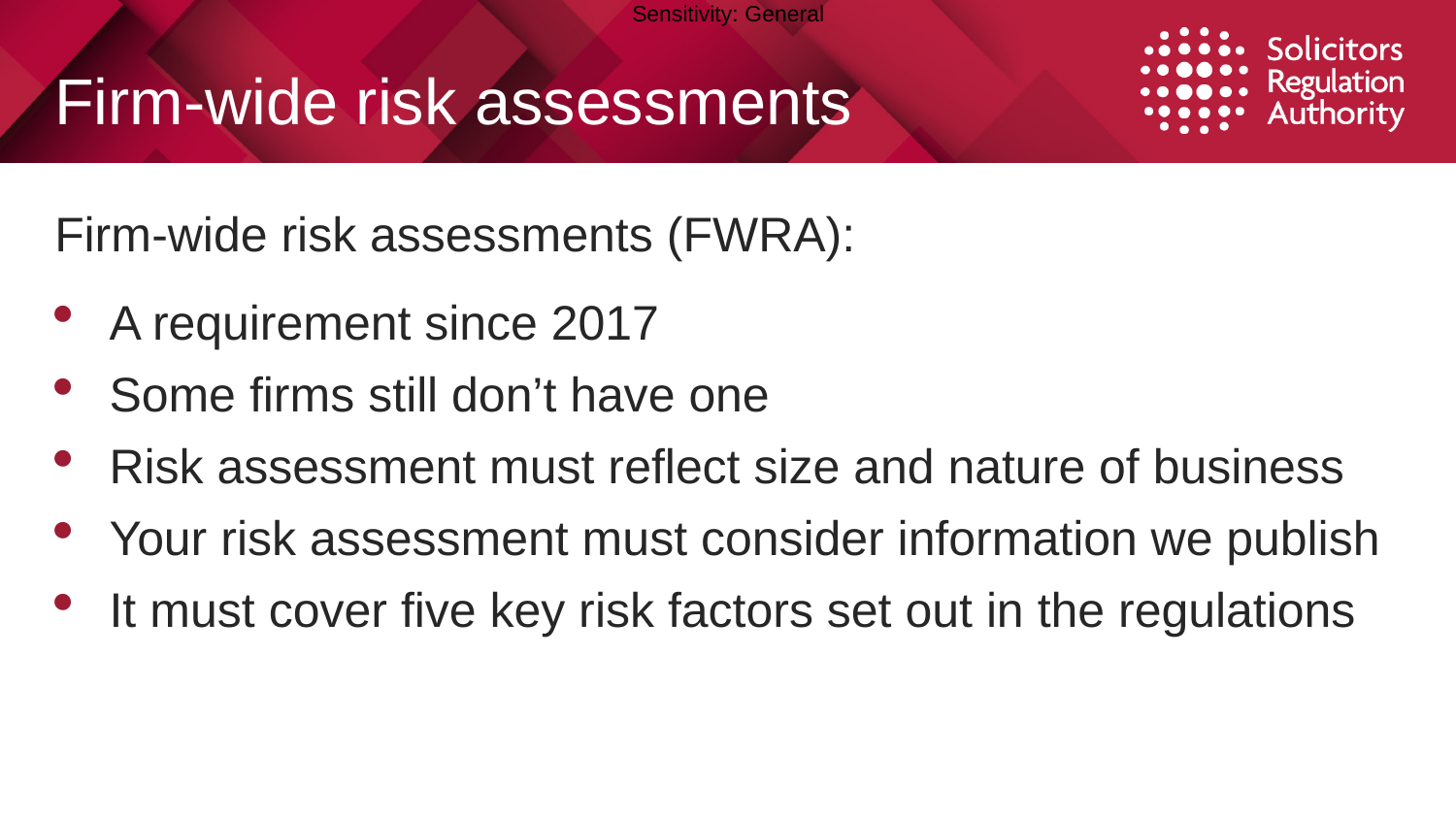

# Firm-wide risk assessments
Firm-wide risk assessments (FWRA):
A requirement since 2017
Some firms still don’t have one
Risk assessment must reflect size and nature of business
Your risk assessment must consider information we publish
It must cover five key risk factors set out in the regulations